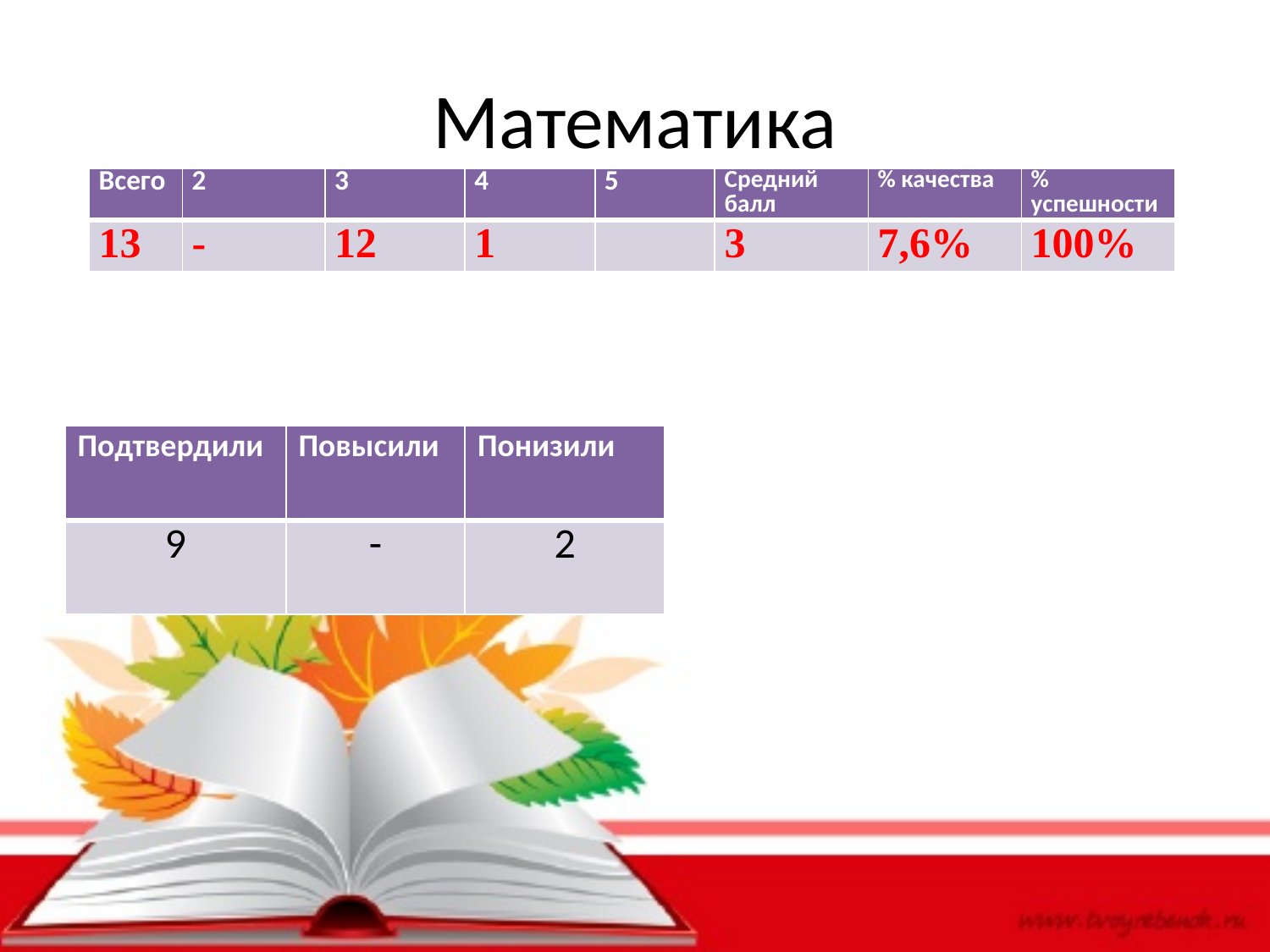

# Математика
| Всего | 2 | 3 | 4 | 5 | Средний балл | % качества | % успешности |
| --- | --- | --- | --- | --- | --- | --- | --- |
| 13 | - | 12 | 1 |  | 3 | 7,6% | 100% |
| Подтвердили | Повысили | Понизили |
| --- | --- | --- |
| 9 | - | 2 |